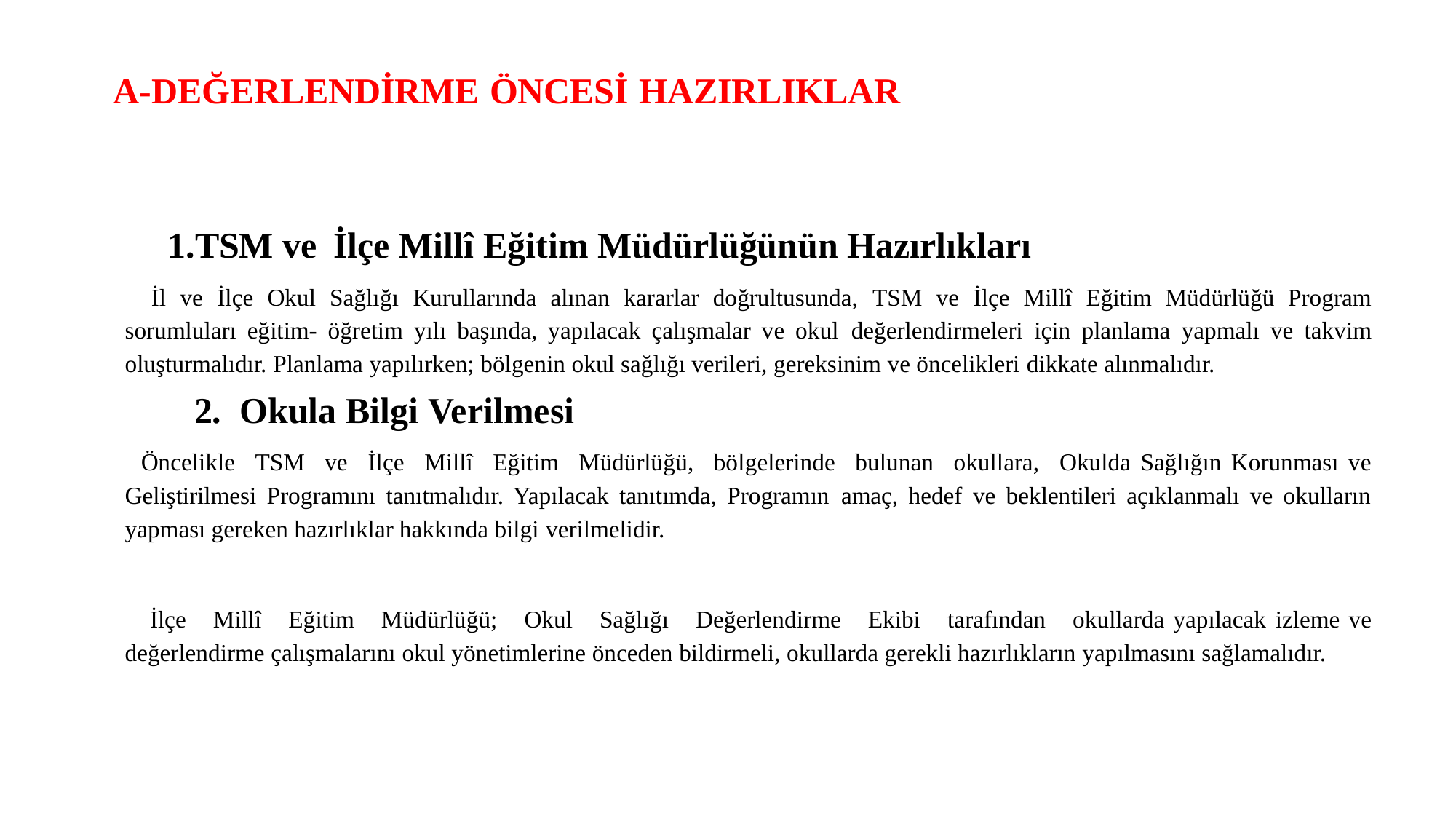

A-DEĞERLENDİRME ÖNCESİ HAZIRLIKLAR
TSM ve  İlçe Millî Eğitim Müdürlüğünün Hazırlıkları
İl ve İlçe Okul Sağlığı Kurullarında alınan kararlar doğrultusunda, TSM ve İlçe Millî Eğitim Müdürlüğü Program sorumluları eğitim- öğretim yılı başında, yapılacak çalışmalar ve okul değerlendirmeleri için planlama yapmalı ve takvim oluşturmalıdır. Planlama yapılırken; bölgenin okul sağlığı verileri, gereksinim ve öncelikleri dikkate alınmalıdır.
2.  Okula Bilgi Verilmesi
Öncelikle  TSM  ve  İlçe  Millî  Eğitim  Müdürlüğü,  bölgelerinde  bulunan  okullara,  Okulda Sağlığın Korunması ve Geliştirilmesi Programını tanıtmalıdır. Yapılacak tanıtımda, Programın amaç, hedef ve beklentileri açıklanmalı ve okulların yapması gereken hazırlıklar hakkında bilgi verilmelidir.

 İlçe   Millî   Eğitim   Müdürlüğü;   Okul   Sağlığı   Değerlendirme   Ekibi   tarafından   okullarda yapılacak izleme ve değerlendirme çalışmalarını okul yönetimlerine önceden bildirmeli, okullarda gerekli hazırlıkların yapılmasını sağlamalıdır.